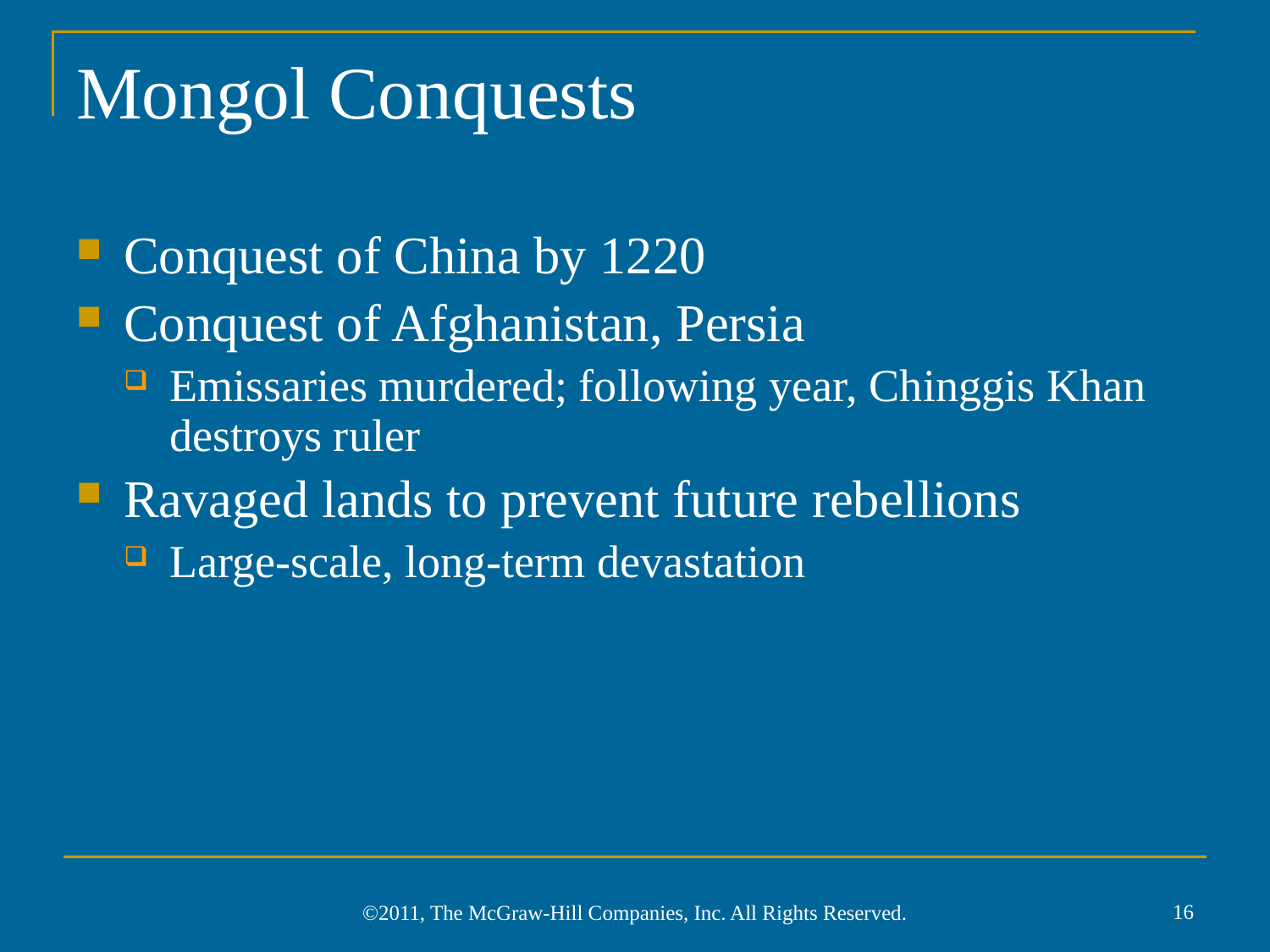

# Mongol Conquests
Conquest of China by 1220
Conquest of Afghanistan, Persia
Emissaries murdered; following year, Chinggis Khan destroys ruler
Ravaged lands to prevent future rebellions
Large-scale, long-term devastation
16
©2011, The McGraw-Hill Companies, Inc. All Rights Reserved.